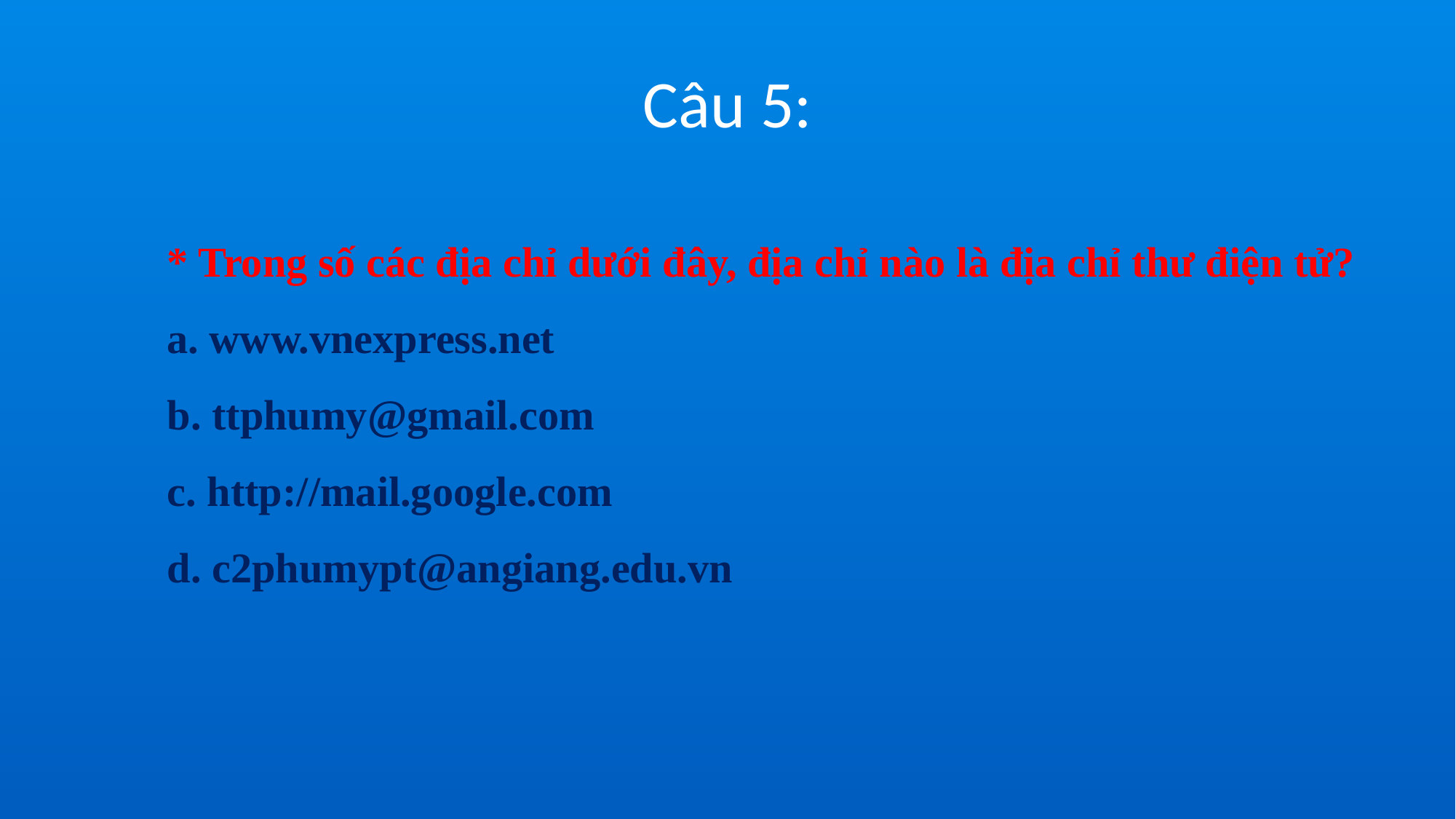

# Câu 5:
	* Trong số các địa chỉ dưới đây, địa chỉ nào là địa chỉ thư điện tử?
	a. www.vnexpress.net
	b. ttphumy@gmail.com
	c. http://mail.google.com
	d. c2phumypt@angiang.edu.vn